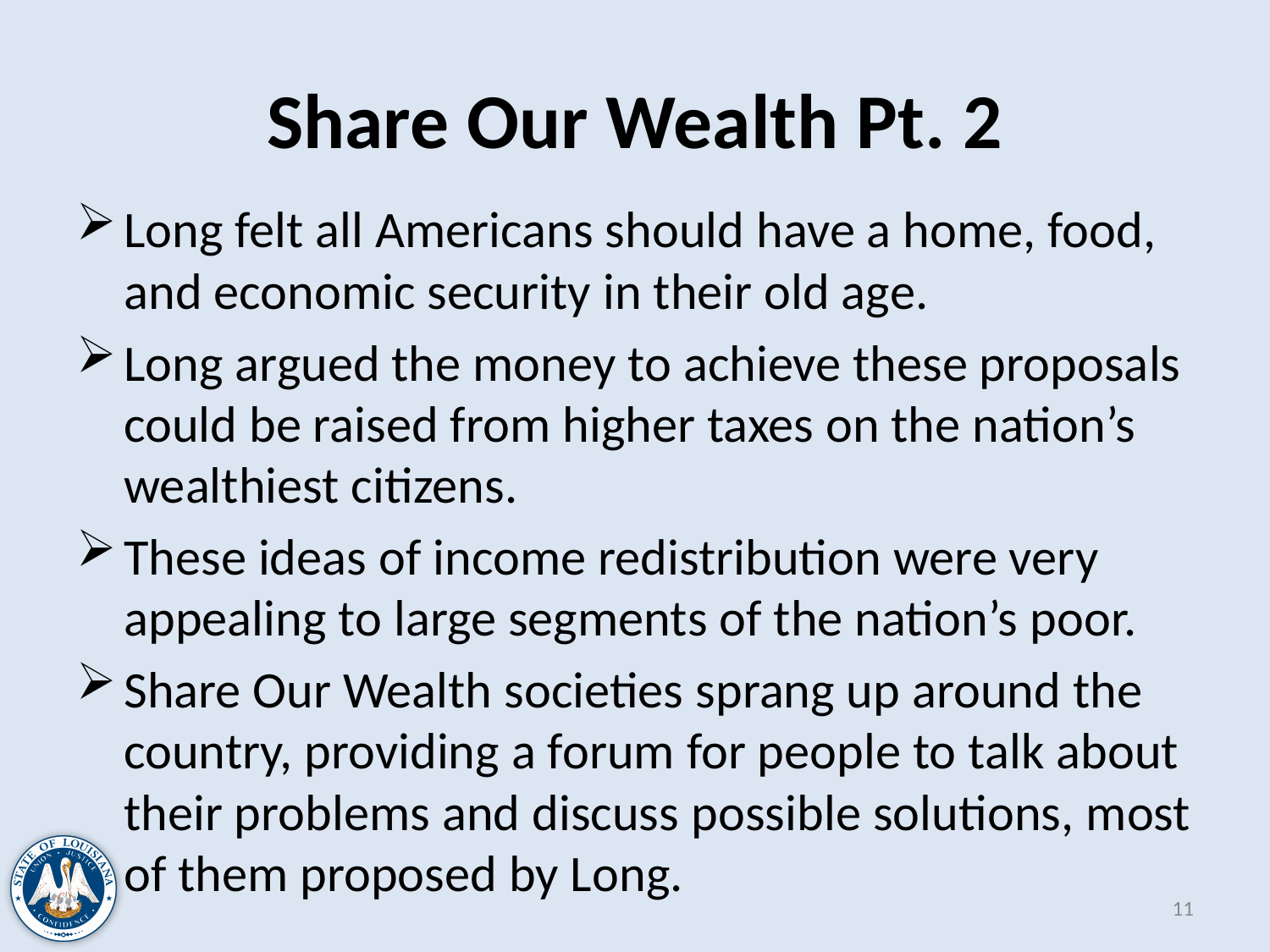

# Share Our Wealth Pt. 2
Long felt all Americans should have a home, food, and economic security in their old age.
Long argued the money to achieve these proposals could be raised from higher taxes on the nation’s wealthiest citizens.
These ideas of income redistribution were very appealing to large segments of the nation’s poor.
Share Our Wealth societies sprang up around the country, providing a forum for people to talk about their problems and discuss possible solutions, most of them proposed by Long.
11